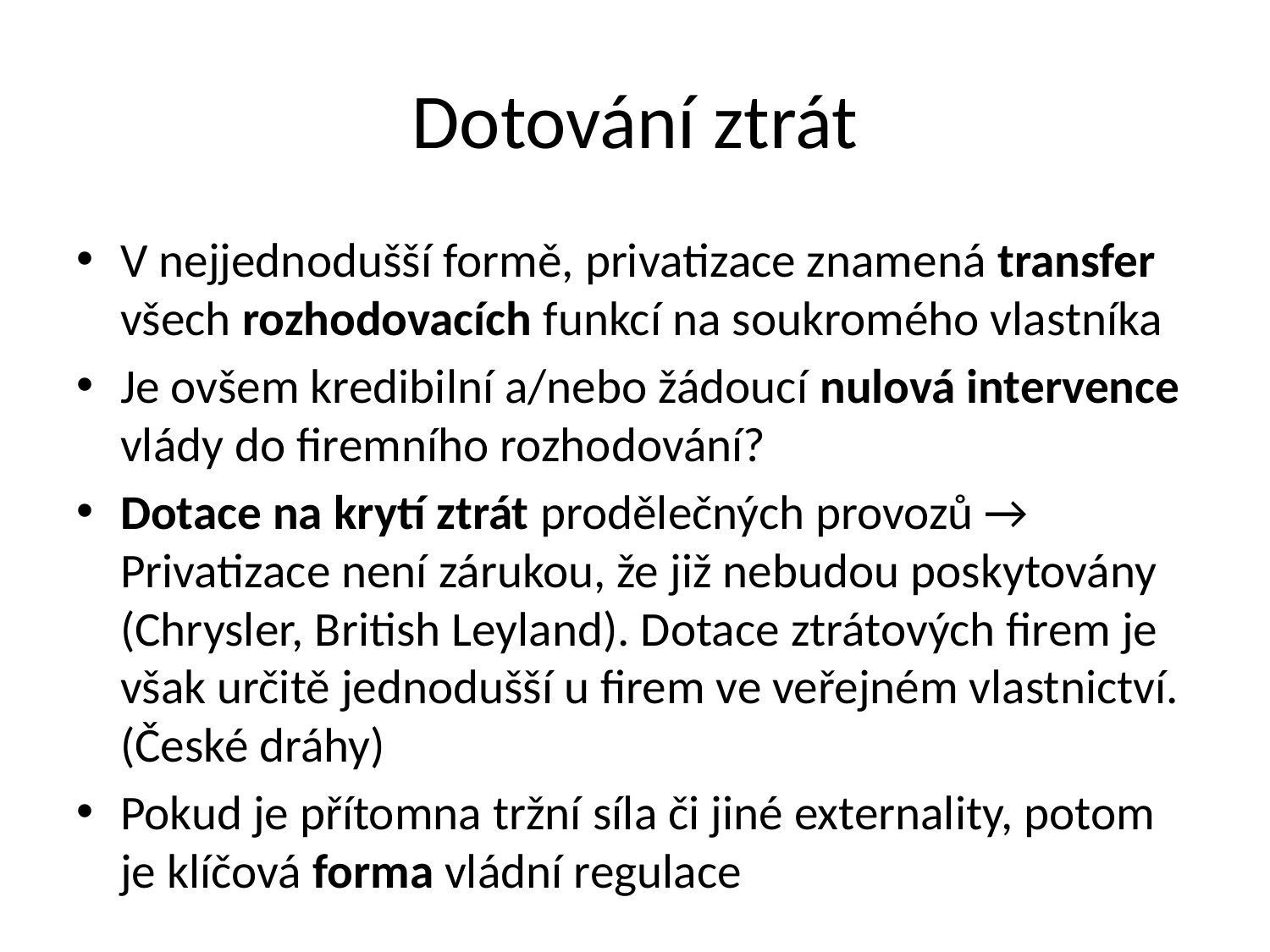

# Dotování ztrát
V nejjednodušší formě, privatizace znamená transfer všech rozhodovacích funkcí na soukromého vlastníka
Je ovšem kredibilní a/nebo žádoucí nulová intervence vlády do firemního rozhodování?
Dotace na krytí ztrát prodělečných provozů → Privatizace není zárukou, že již nebudou poskytovány (Chrysler, British Leyland). Dotace ztrátových firem je však určitě jednodušší u firem ve veřejném vlastnictví. (České dráhy)
Pokud je přítomna tržní síla či jiné externality, potom je klíčová forma vládní regulace